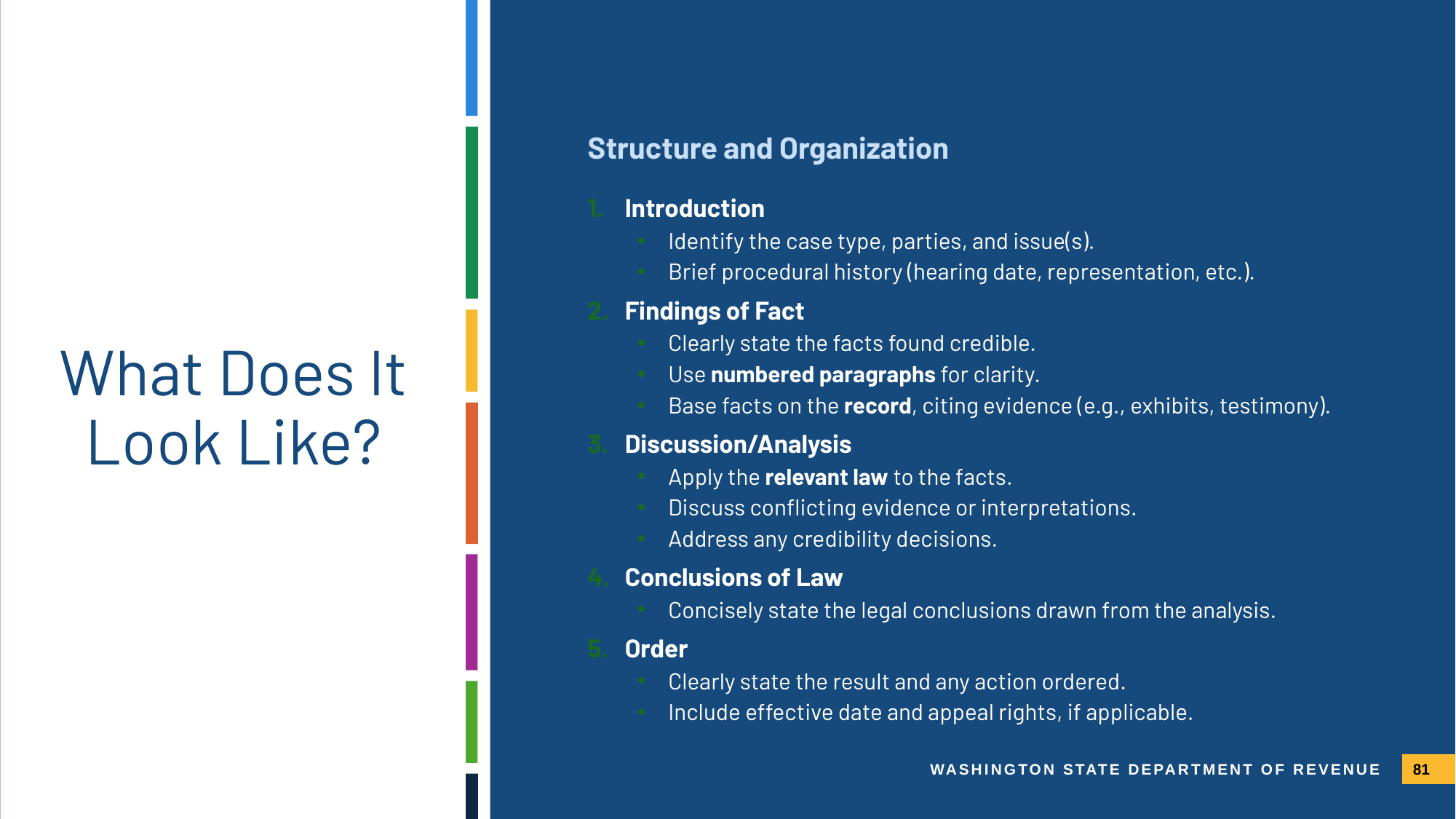

Structure and Organization
What Does It Look Like?
Introduction
Identify the case type, parties, and issue(s).
Brief procedural history (hearing date, representation, etc.).
Findings of Fact
Clearly state the facts found credible.
Use numbered paragraphs for clarity.
Base facts on the record, citing evidence (e.g., exhibits, testimony).
Discussion/Analysis
Apply the relevant law to the facts.
Discuss conflicting evidence or interpretations.
Address any credibility decisions.
Conclusions of Law
Concisely state the legal conclusions drawn from the analysis.
Order
Clearly state the result and any action ordered.
Include effective date and appeal rights, if applicable.